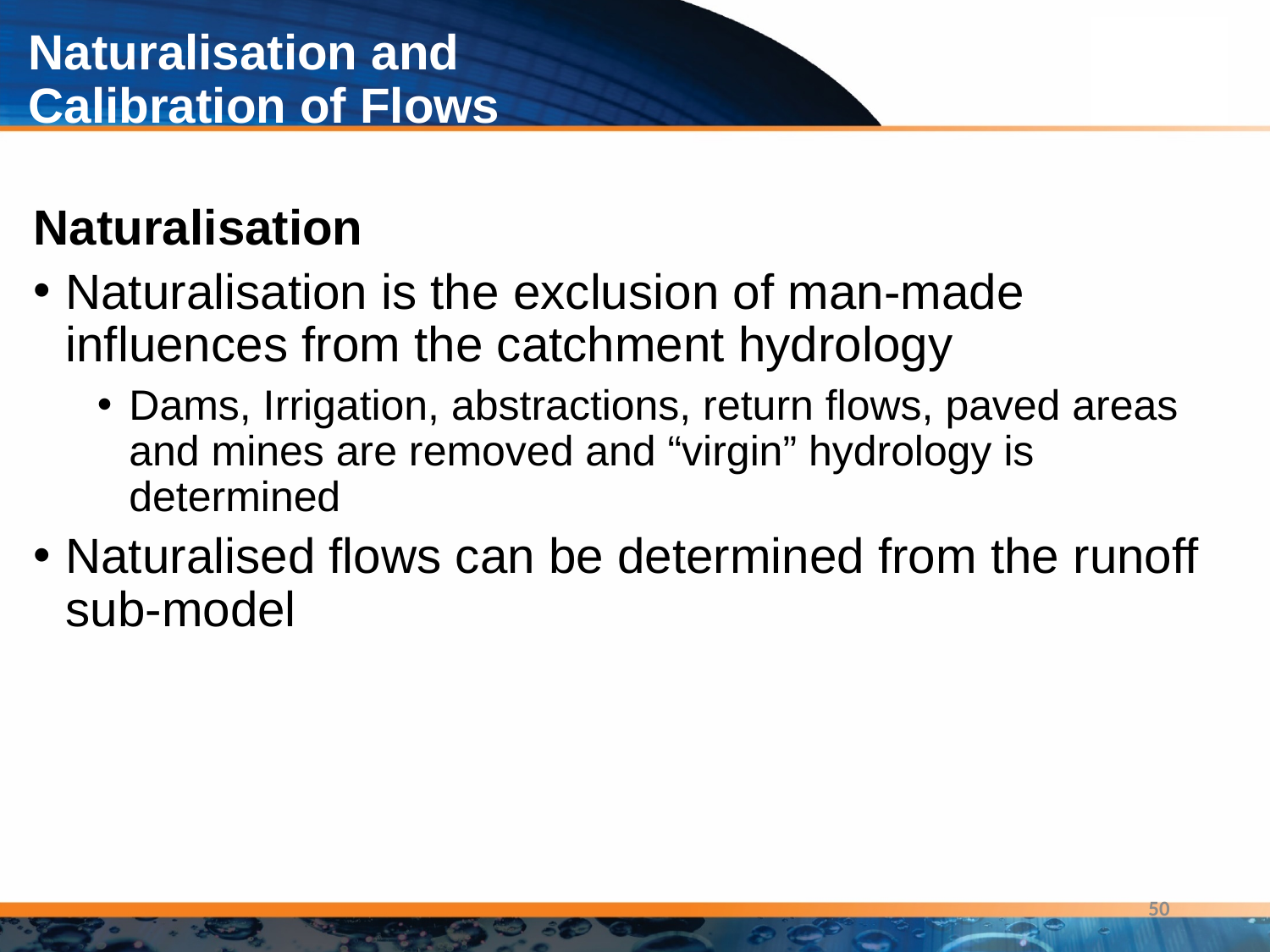

# Naturalisation and Calibration of Flows
Naturalisation
Naturalisation is the exclusion of man-made influences from the catchment hydrology
Dams, Irrigation, abstractions, return flows, paved areas and mines are removed and “virgin” hydrology is determined
Naturalised flows can be determined from the runoff sub-model

50